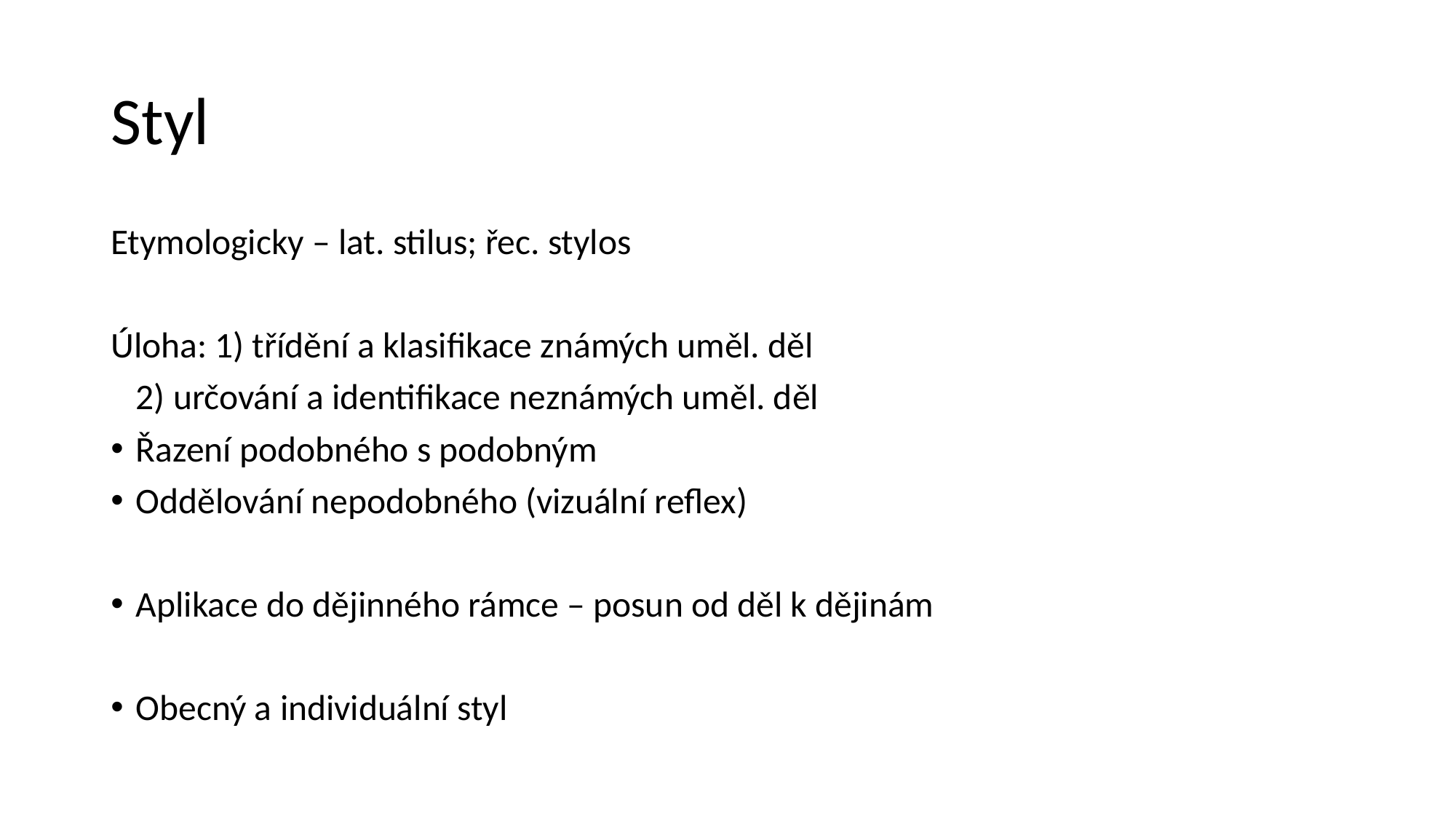

# Styl
Etymologicky – lat. stilus; řec. stylos

Úloha: 1) třídění a klasifikace známých uměl. děl
		2) určování a identifikace neznámých uměl. děl
Řazení podobného s podobným
Oddělování nepodobného (vizuální reflex)

Aplikace do dějinného rámce – posun od děl k dějinám

Obecný a individuální styl